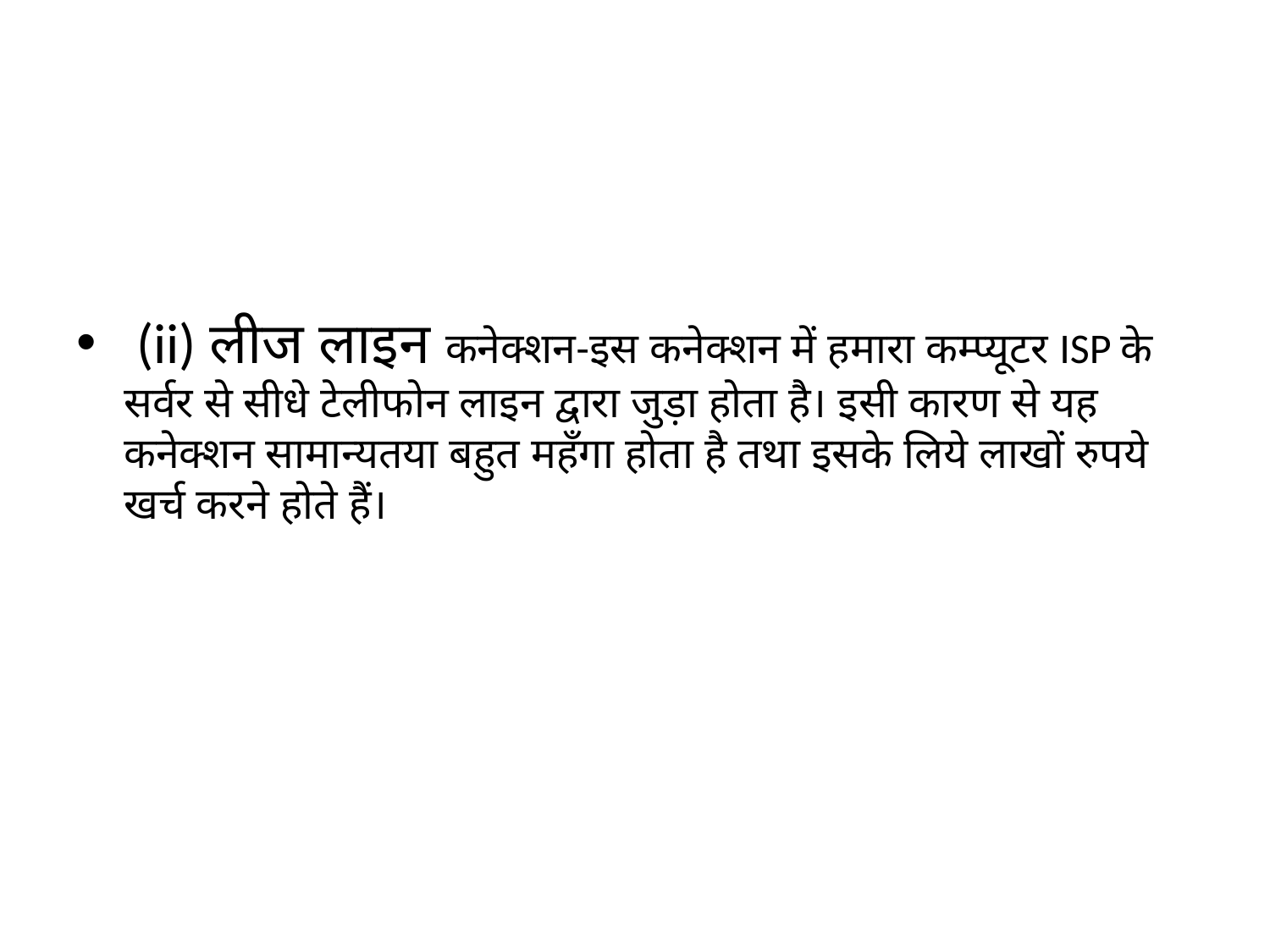

#

 (ii) लीज लाइन कनेक्शन-इस कनेक्शन में हमारा कम्प्यूटर ISP के सर्वर से सीधे टेलीफोन लाइन द्वारा जुड़ा होता है। इसी कारण से यह कनेक्शन सामान्यतया बहुत महँगा होता है तथा इसके लिये लाखों रुपये खर्च करने होते हैं।